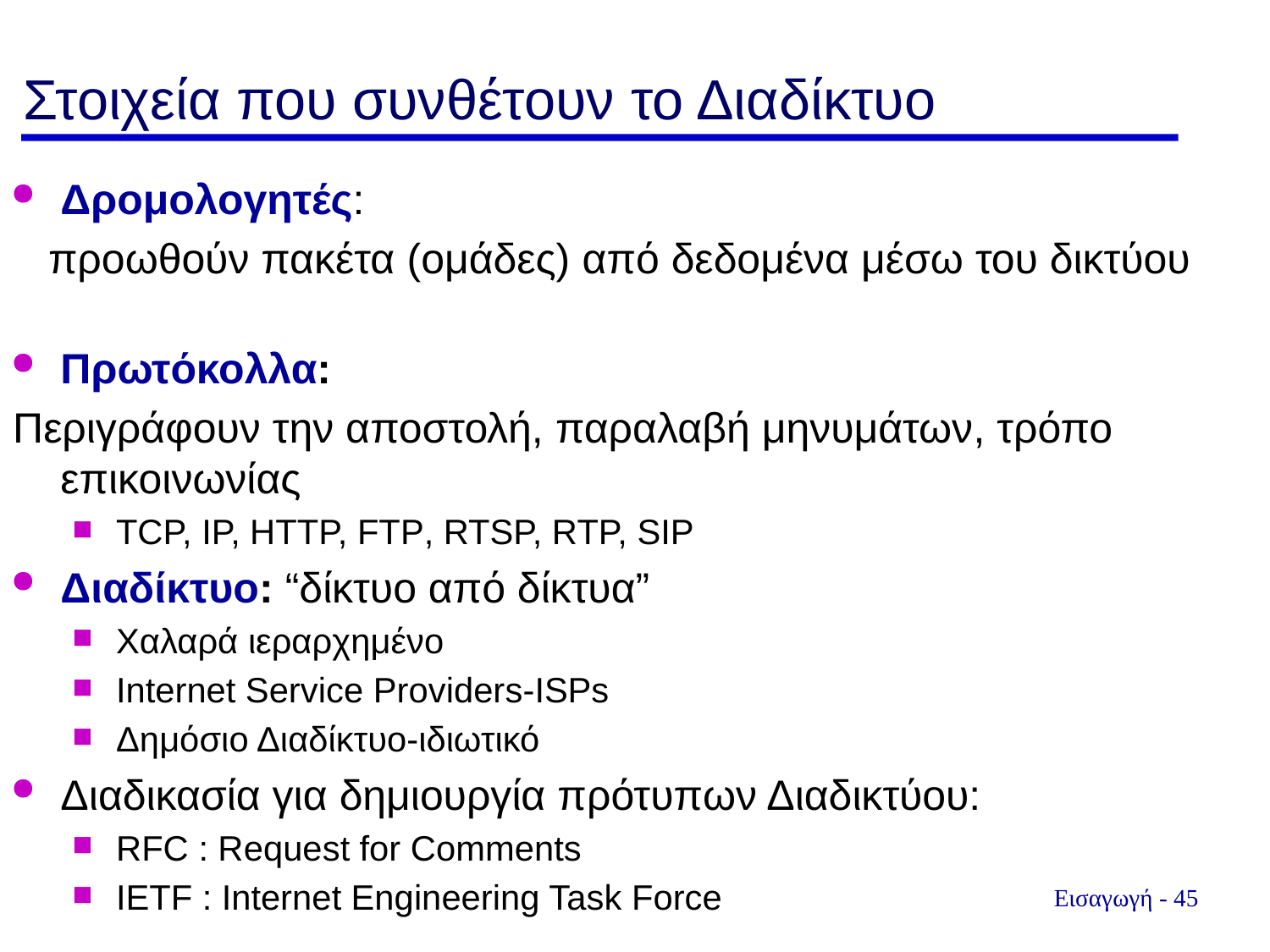

# Στοιχεία που συνθέτουν το Διαδίκτυο
Δρομολογητές:
   προωθούν πακέτα (ομάδες) από δεδομένα μέσω του δικτύου
Πρωτόκολλα:
Περιγράφουν την αποστολή, παραλαβή μηνυμάτων, τρόπο επικοινωνίας
TCP, IP, HTTP, FTP, RTSP, RTP, SIP
Διαδίκτυο: “δίκτυο από δίκτυα”
Χαλαρά ιεραρχημένο
Internet Service Providers-ISPs
Δημόσιο Διαδίκτυο-ιδιωτικό
Διαδικασία για δημιουργία πρότυπων Διαδικτύου:
RFC : Request for Comments
IETF : Internet Engineering Task Force